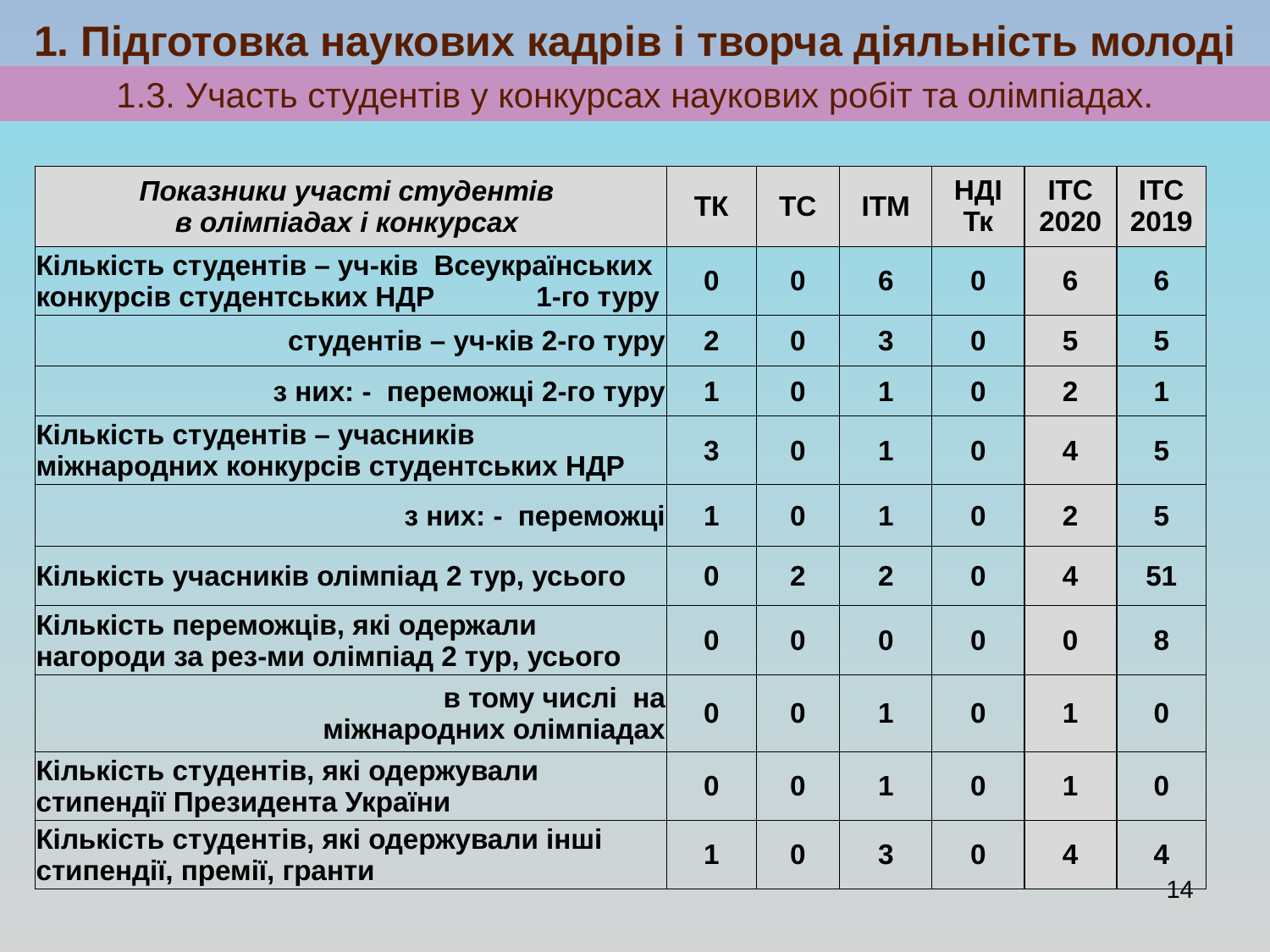

1. Підготовка наукових кадрів і творча діяльність молоді
1.3. Участь студентів у конкурсах наукових робіт та олімпіадах.
| Показники участі студентів в олімпіадах і конкурсах | ТК | ТС | ІТМ | НДІ Тк | ІТС 2020 | ІТС 2019 |
| --- | --- | --- | --- | --- | --- | --- |
| Кількість студентів – уч-ків Всеукраїнських конкурсів студентських НДР 1-го туру | 0 | 0 | 6 | 0 | 6 | 6 |
| студентів – уч-ків 2-го туру | 2 | 0 | 3 | 0 | 5 | 5 |
| з них: - переможці 2-го туру | 1 | 0 | 1 | 0 | 2 | 1 |
| Кількість студентів – учасників міжнародних конкурсів студентських НДР | 3 | 0 | 1 | 0 | 4 | 5 |
| з них: - переможці | 1 | 0 | 1 | 0 | 2 | 5 |
| Кількість учасників олімпіад 2 тур, усього | 0 | 2 | 2 | 0 | 4 | 51 |
| Кількість переможців, які одержали нагороди за рез-ми олімпіад 2 тур, усього | 0 | 0 | 0 | 0 | 0 | 8 |
| в тому числі на міжнародних олімпіадах | 0 | 0 | 1 | 0 | 1 | 0 |
| Кількість студентів, які одержували стипендії Президента України | 0 | 0 | 1 | 0 | 1 | 0 |
| Кількість студентів, які одержували інші стипендії, премії, гранти | 1 | 0 | 3 | 0 | 4 | 4 |
14